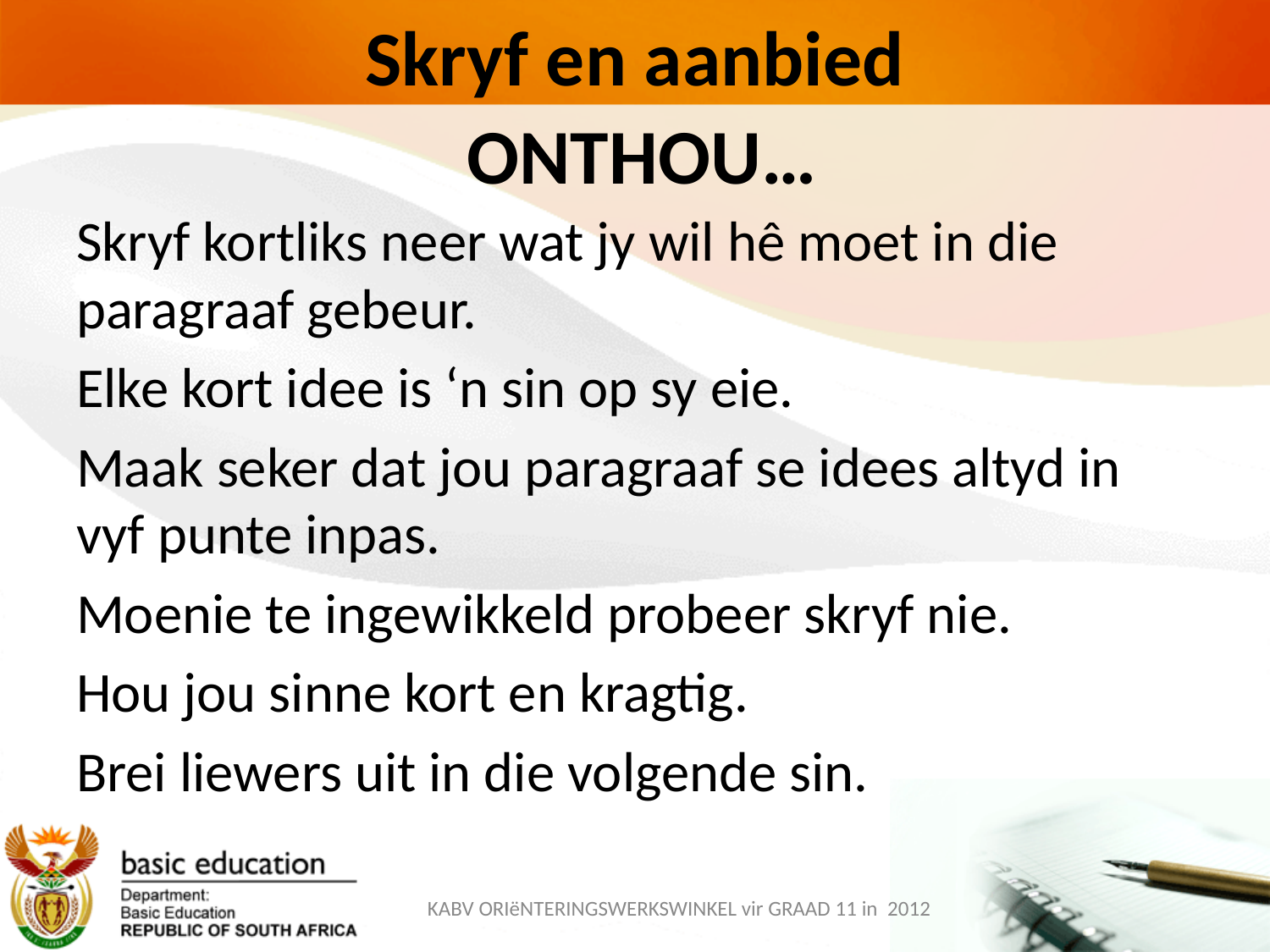

Skryf en aanbied
# ONTHOU…
Skryf kortliks neer wat jy wil hê moet in die paragraaf gebeur.
Elke kort idee is ‘n sin op sy eie.
Maak seker dat jou paragraaf se idees altyd in vyf punte inpas.
Moenie te ingewikkeld probeer skryf nie.
Hou jou sinne kort en kragtig.
Brei liewers uit in die volgende sin.
KABV ORIëNTERINGSWERKSWINKEL vir GRAAD 11 in  2012